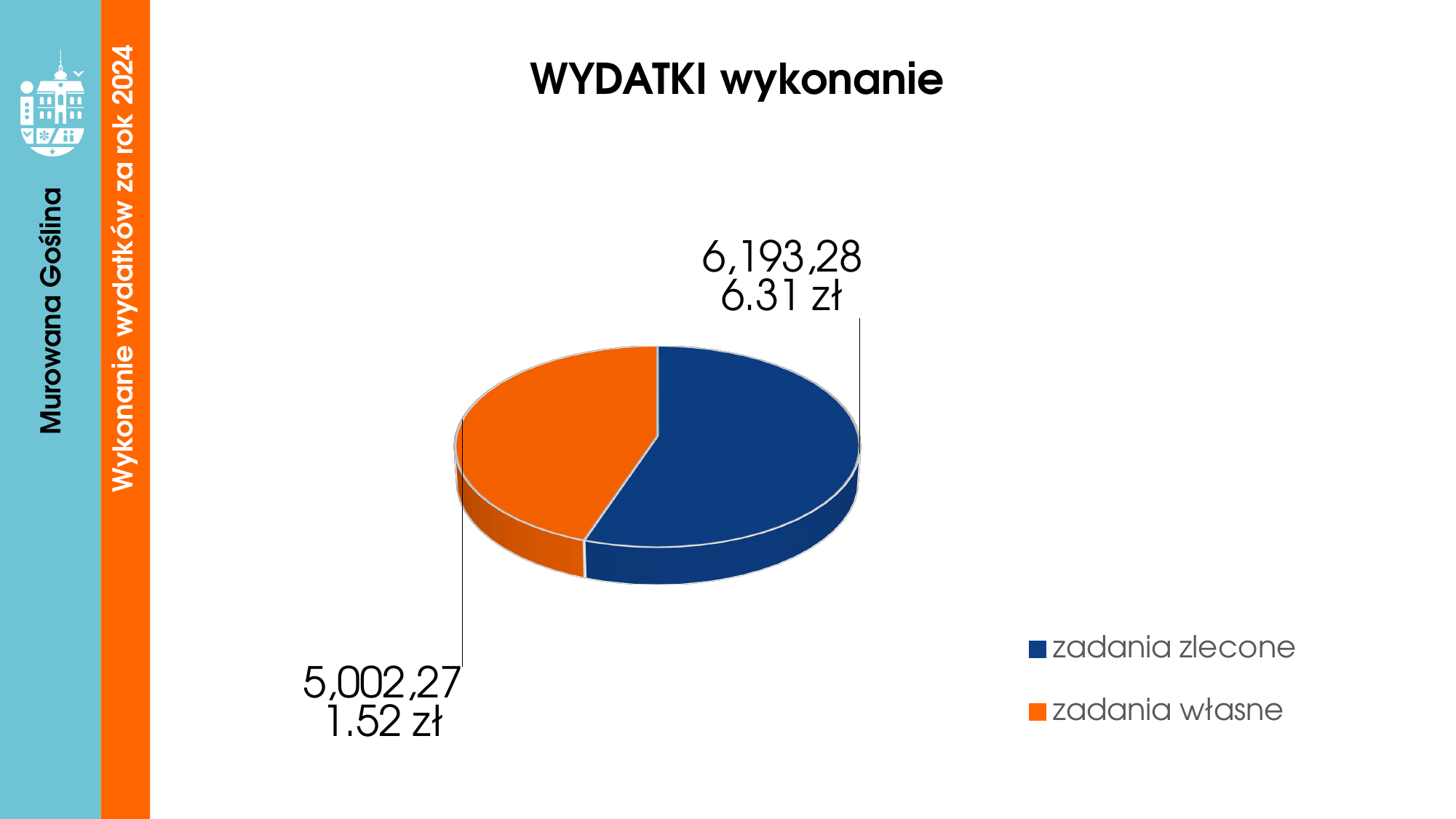

WYDATKI wykonanie

[unsupported chart]

Wykonanie wydatków za rok 2024